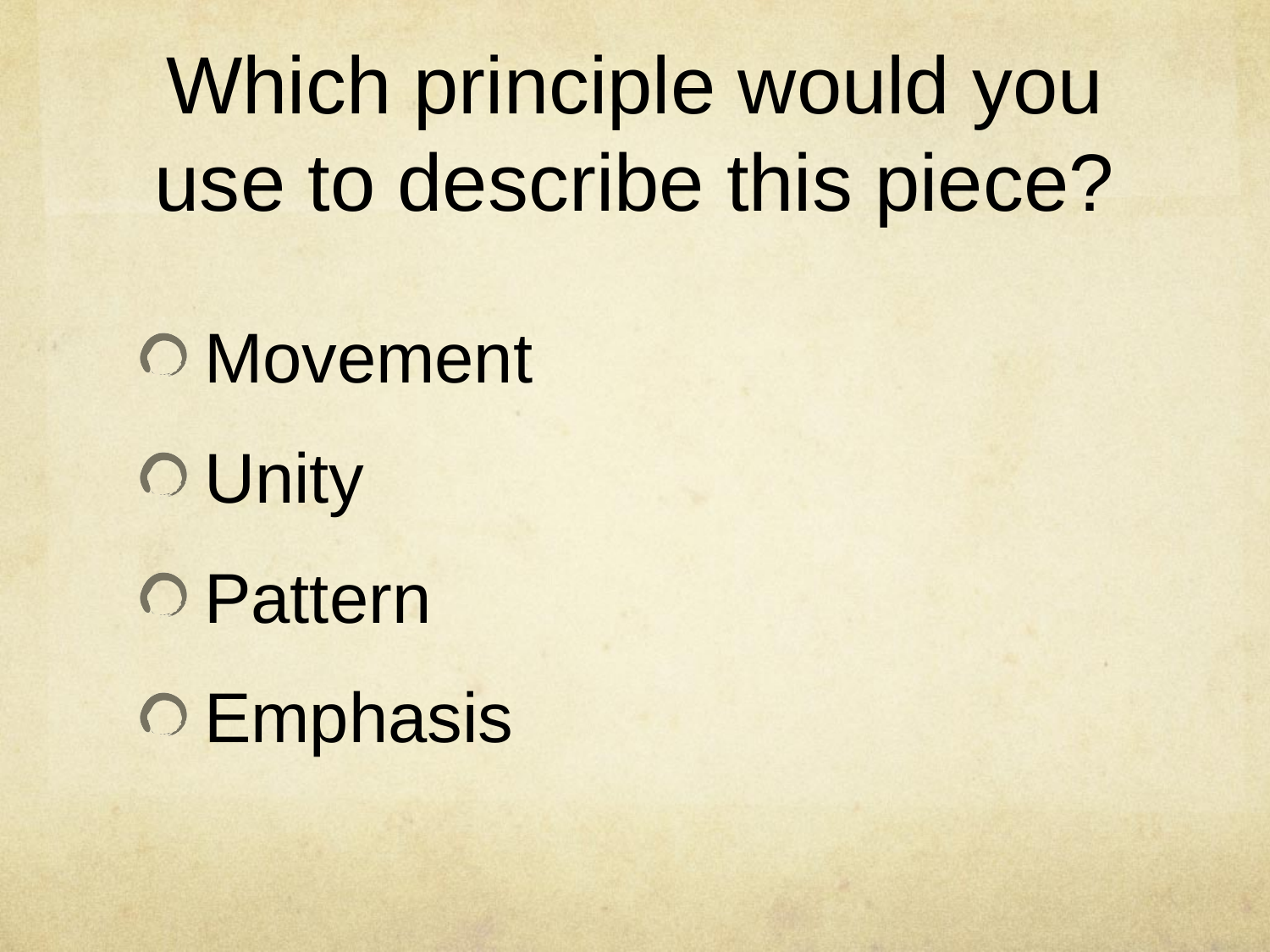

# Which principle would you use to describe this piece?
Movement
Unity
Pattern
Emphasis